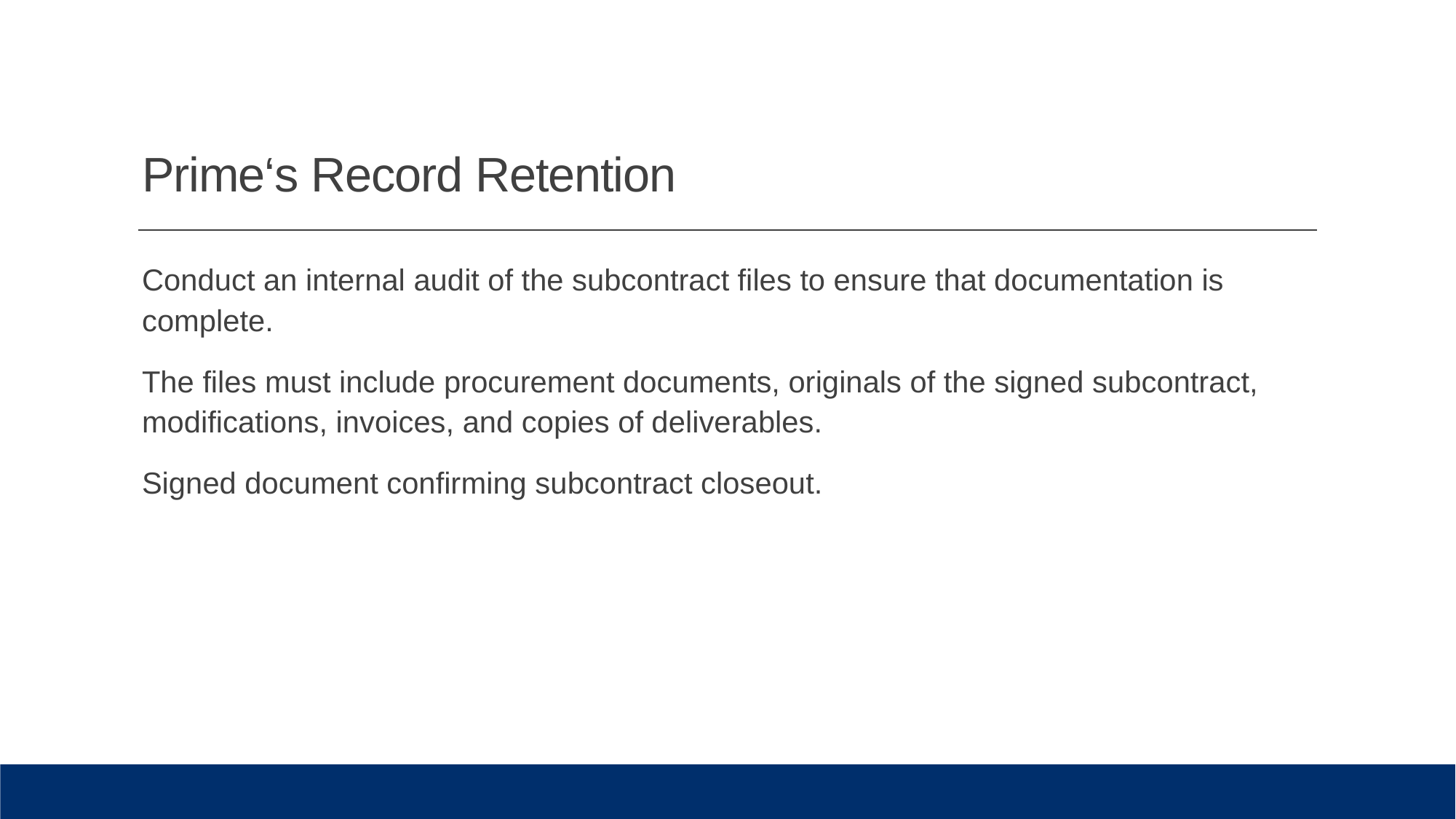

# Prime‘s Record Retention
Conduct an internal audit of the subcontract files to ensure that documentation is complete.
The files must include procurement documents, originals of the signed subcontract, modifications, invoices, and copies of deliverables.
Signed document confirming subcontract closeout.